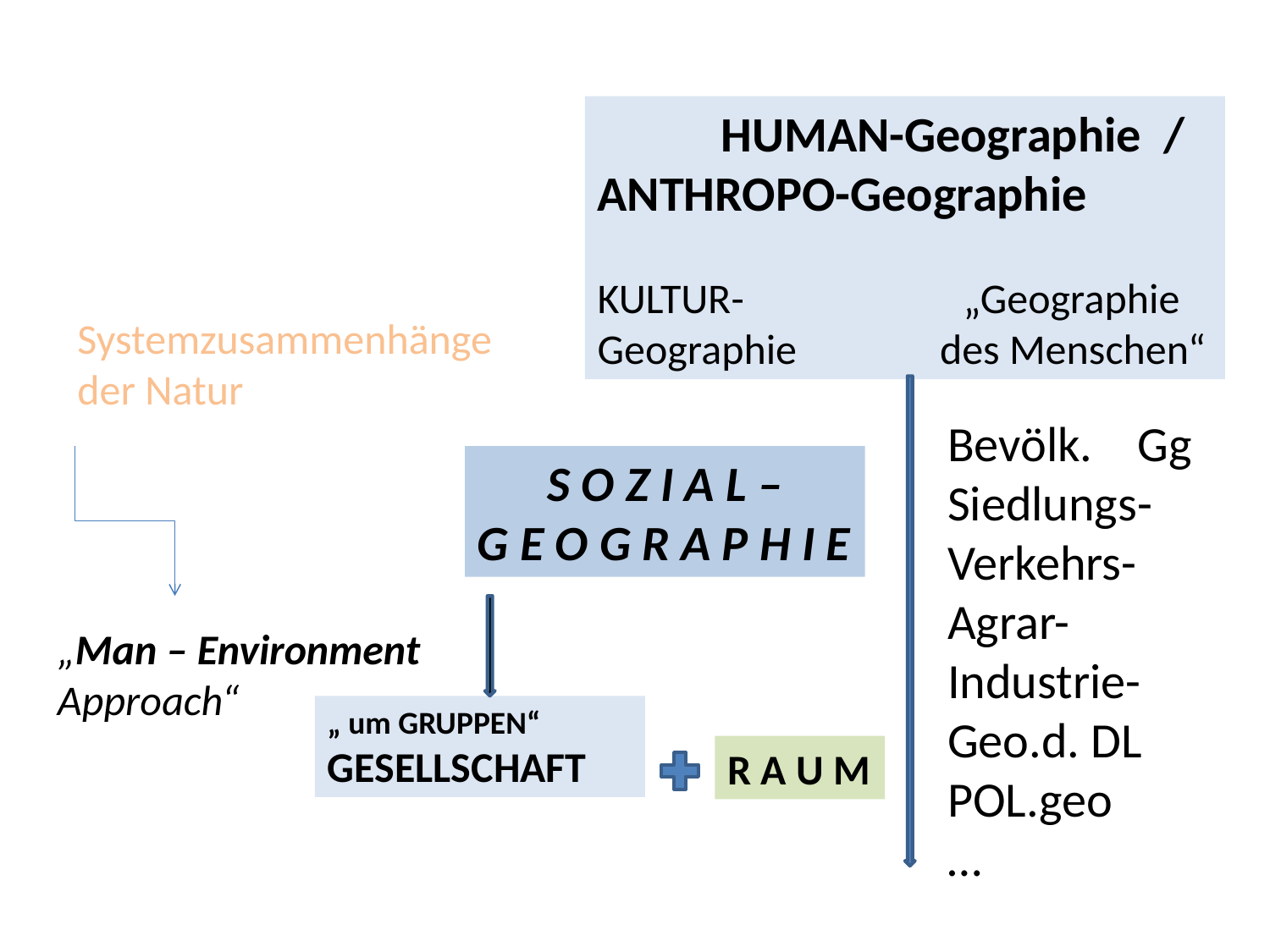

HUMAN-Geographie  /
ANTHROPO-Geographie

KULTUR-                       „Geographie
Geographie               des Menschen“
Systemzusammenhänge der Natur

Bevölk.    Gg
Siedlungs-
Verkehrs-
Agrar-
Industrie-
Geo.d. DL
POL.geo
…
S O Z I A L –
G E O G R A P H I E

„Man – Environment
Approach“
„ um GRUPPEN“
GESELLSCHAFT
R A U M